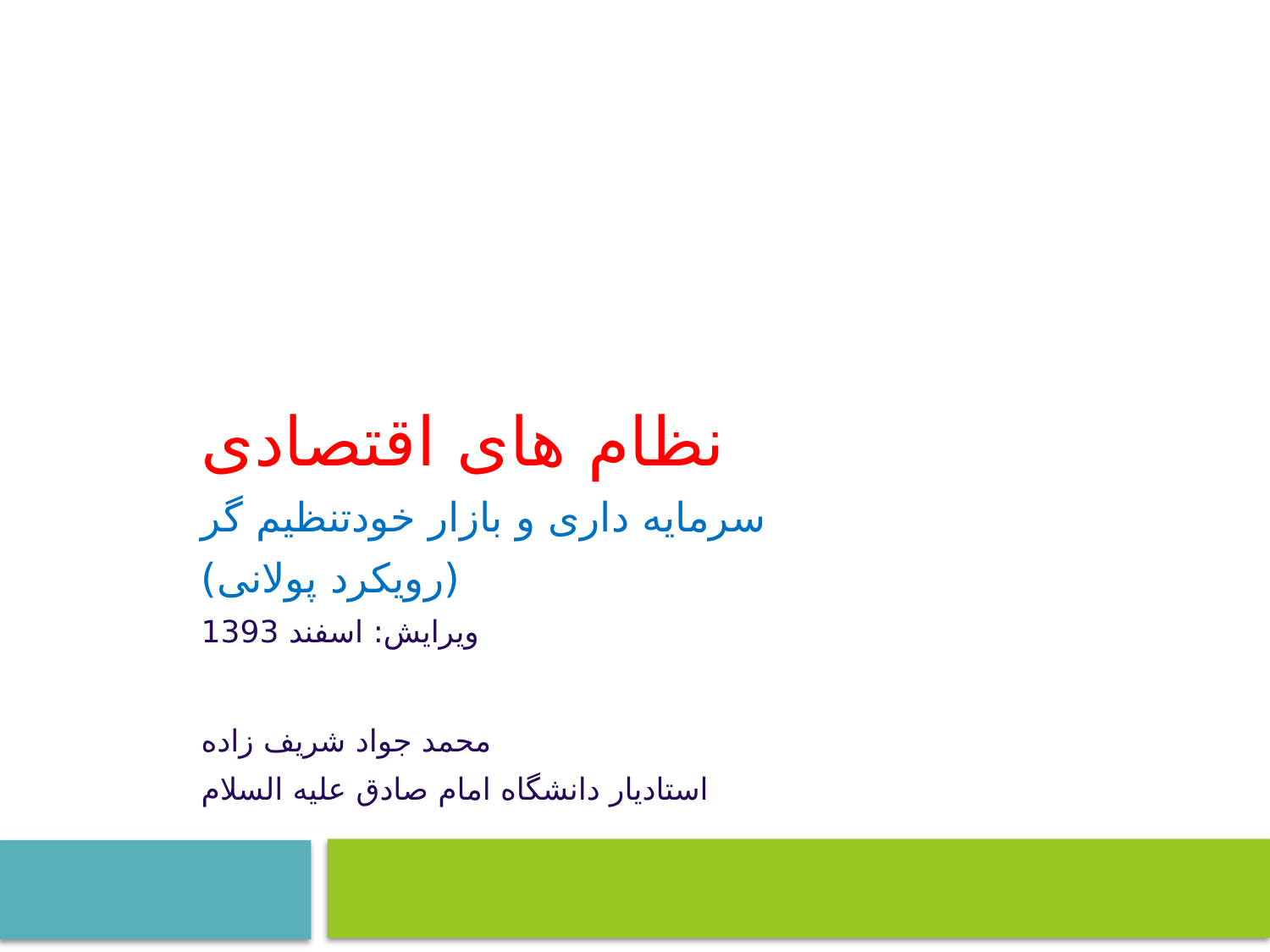

نظام های اقتصادی
سرمایه داری و بازار خودتنظیم گر
(رویکرد پولانی)
ویرایش: اسفند 1393

محمد جواد شريف زاده
  استادیار دانشگاه امام صادق علیه السلام